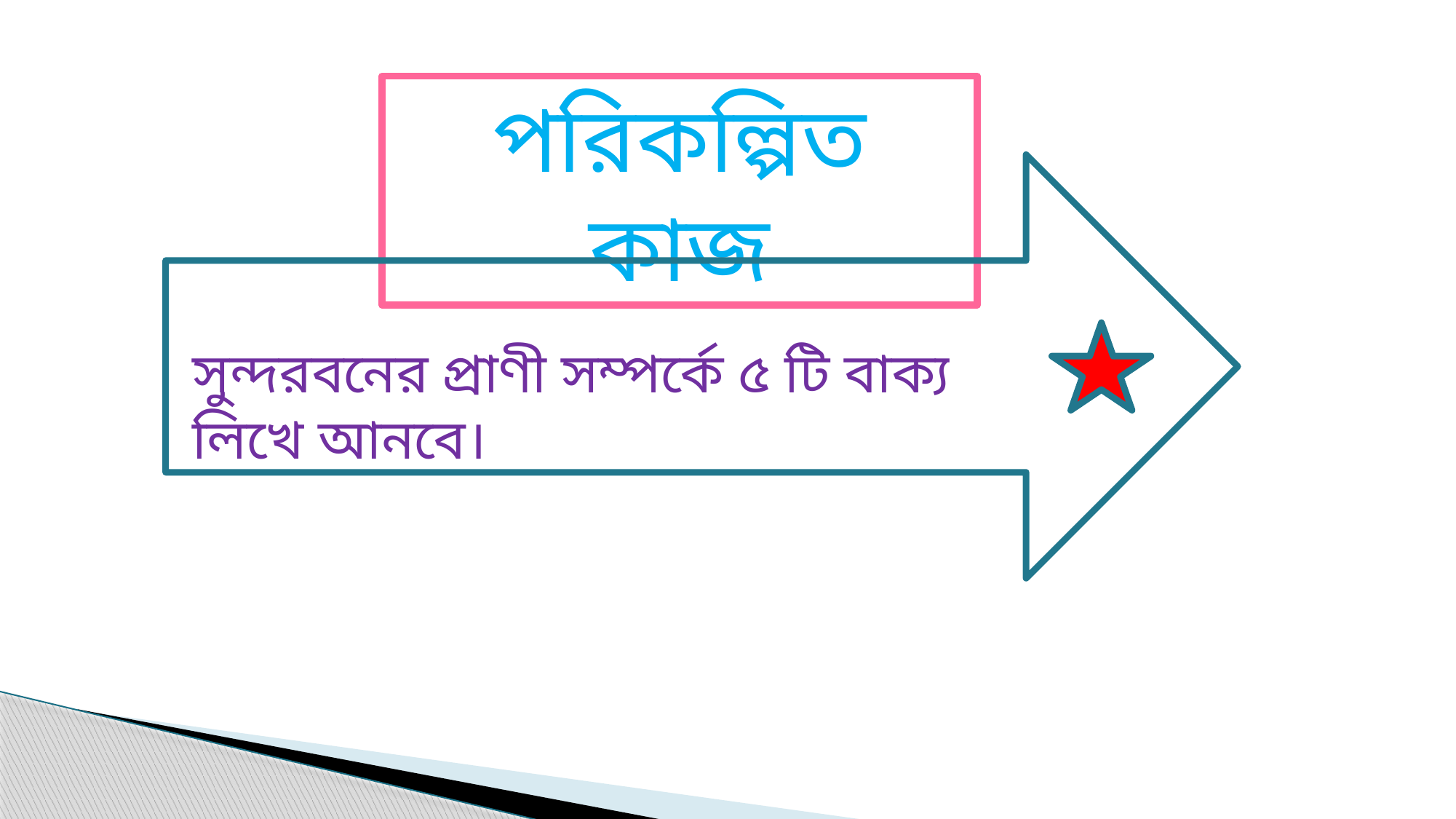

পরিকল্পিত কাজ

সুন্দরবনের প্রাণী সম্পর্কে ৫ টি বাক্য লিখে আনবে।